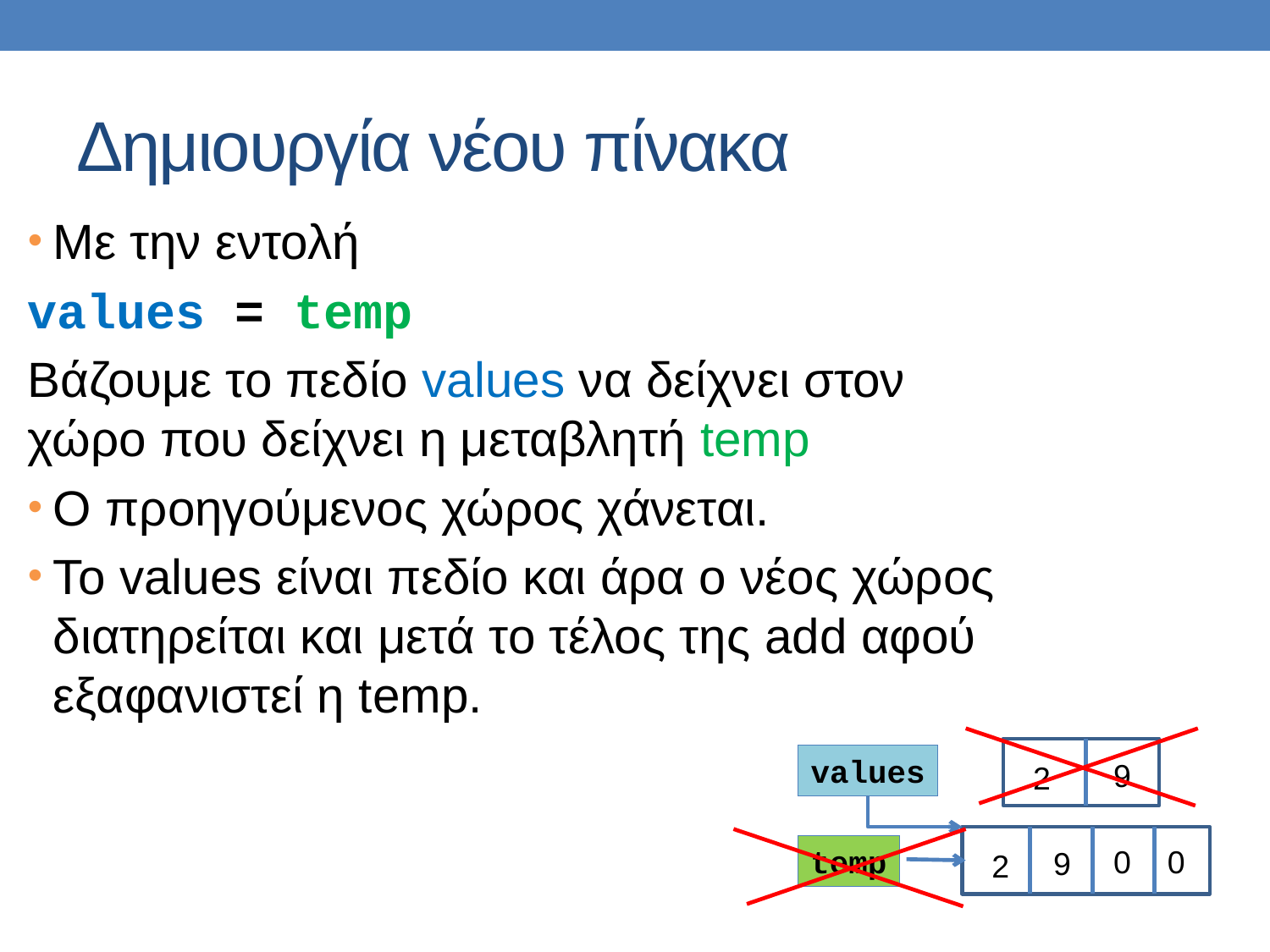

# Δημιουργία νέου πίνακα
Με την εντολή
values = temp
Βάζουμε το πεδίο values να δείχνει στον χώρο που δείχνει η μεταβλητή temp
O προηγούμενος χώρος χάνεται.
Το values είναι πεδίο και άρα ο νέος χώρος διατηρείται και μετά το τέλος της add αφού εξαφανιστεί η temp.

9
2
values

9
2
temp
0
0